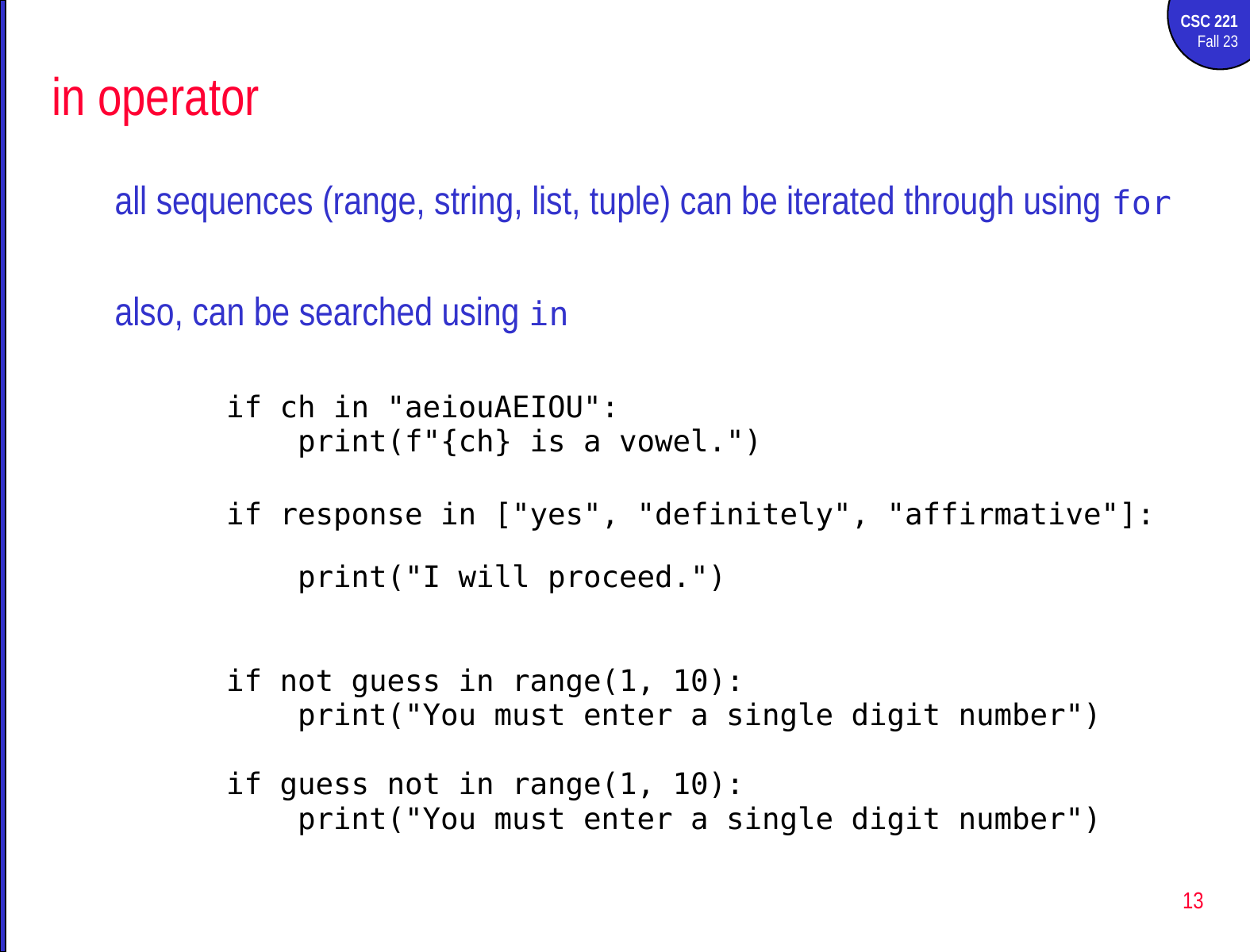

# in operator
all sequences (range, string, list, tuple) can be iterated through using for

also, can be searched using in

if ch in "aeiouAEIOU":
    print(f"{ch} is a vowel.")

if response in ["yes", "definitely", "affirmative"]:
    print("I will proceed.")

if not guess in range(1, 10):
    print("You must enter a single digit number")

if guess not in range(1, 10):
    print("You must enter a single digit number")

13